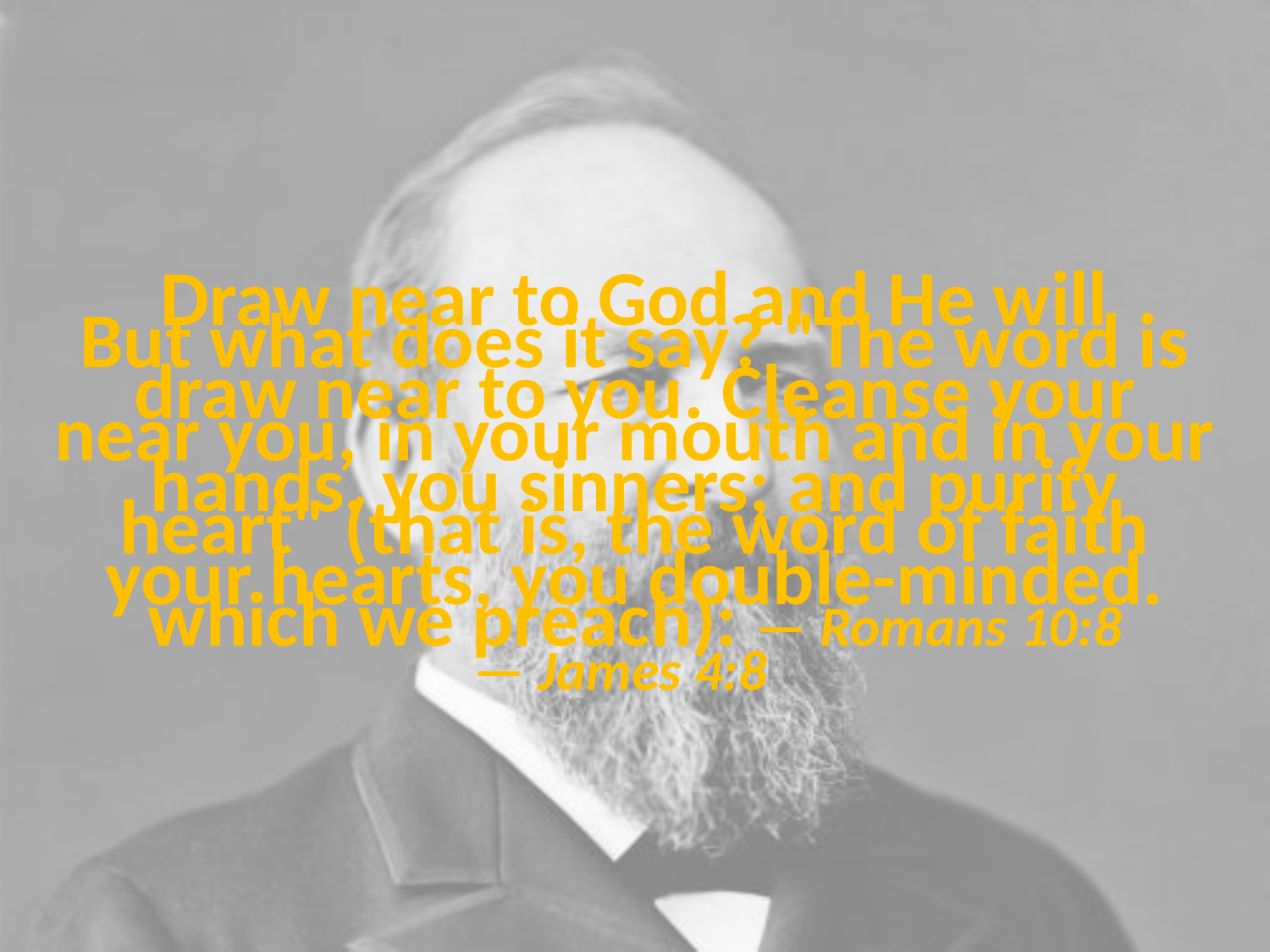

# Draw near to God and He will draw near to you. Cleanse your hands, you sinners; and purify your hearts, you double-minded. — James 4:8
But what does it say? "The word is near you, in your mouth and in your heart" (that is, the word of faith which we preach): — Romans 10:8